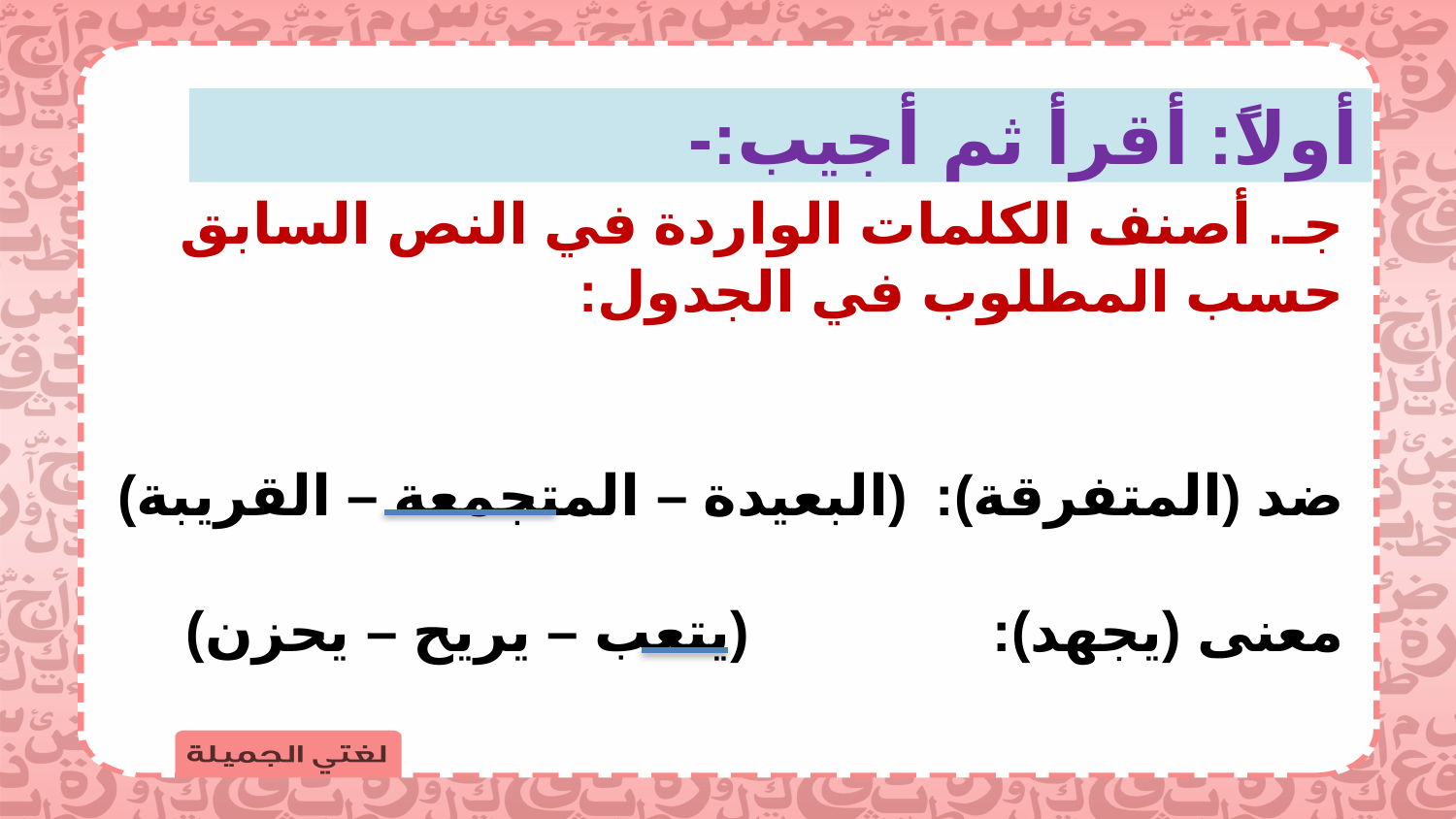

أولاً: أقرأ ثم أجيب:-
جـ. أصنف الكلمات الواردة في النص السابق حسب المطلوب في الجدول:

ضد (المتفرقة): 		(البعيدة – المتجمعة – القريبة)
معنى (يجهد):		          (يتعب – يريح – يحزن)